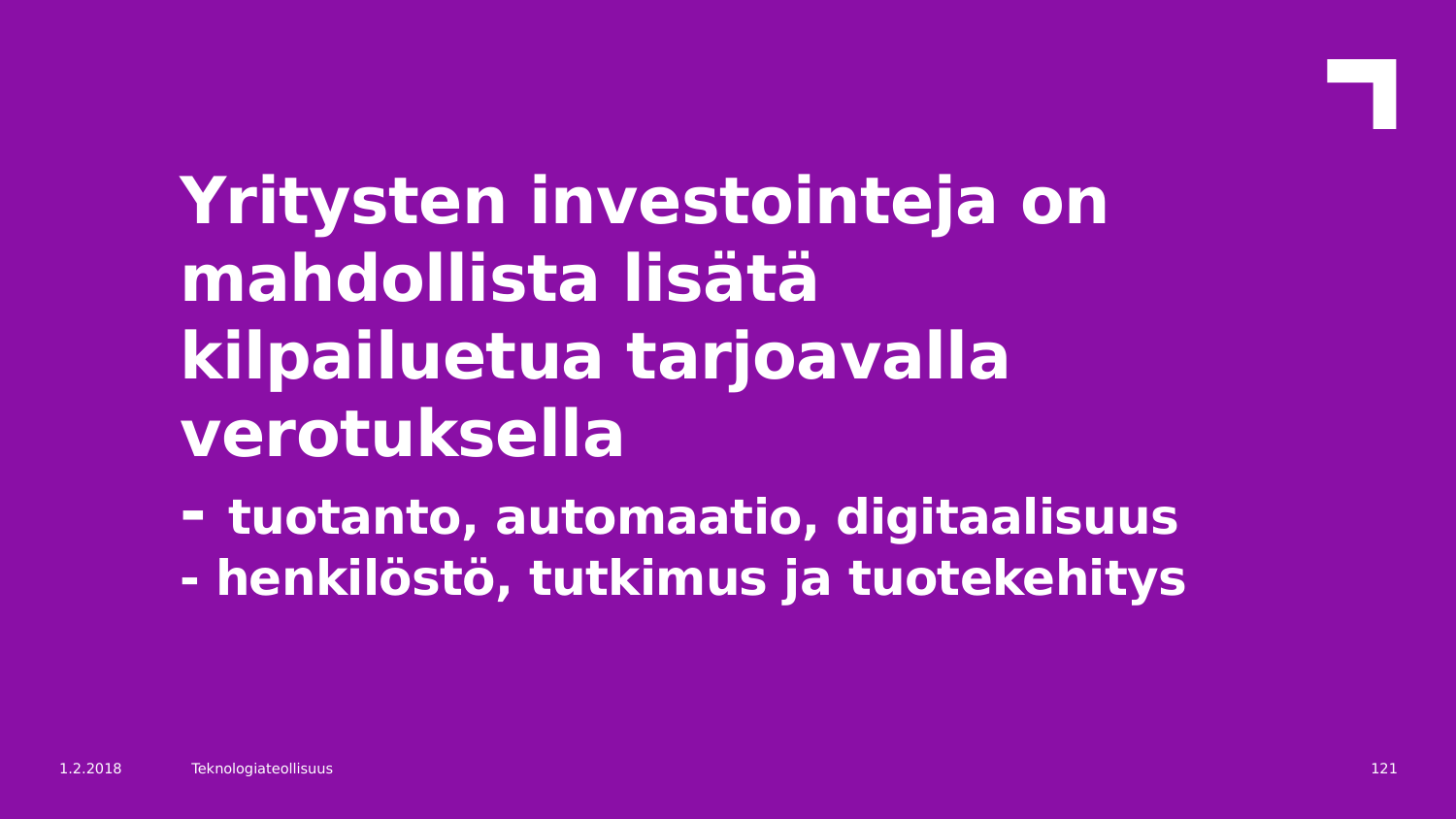

Yritysten investointeja on mahdollista lisätä kilpailuetua tarjoavalla verotuksella
- tuotanto, automaatio, digitaalisuus
- henkilöstö, tutkimus ja tuotekehitys
1.2.2018
Teknologiateollisuus
121